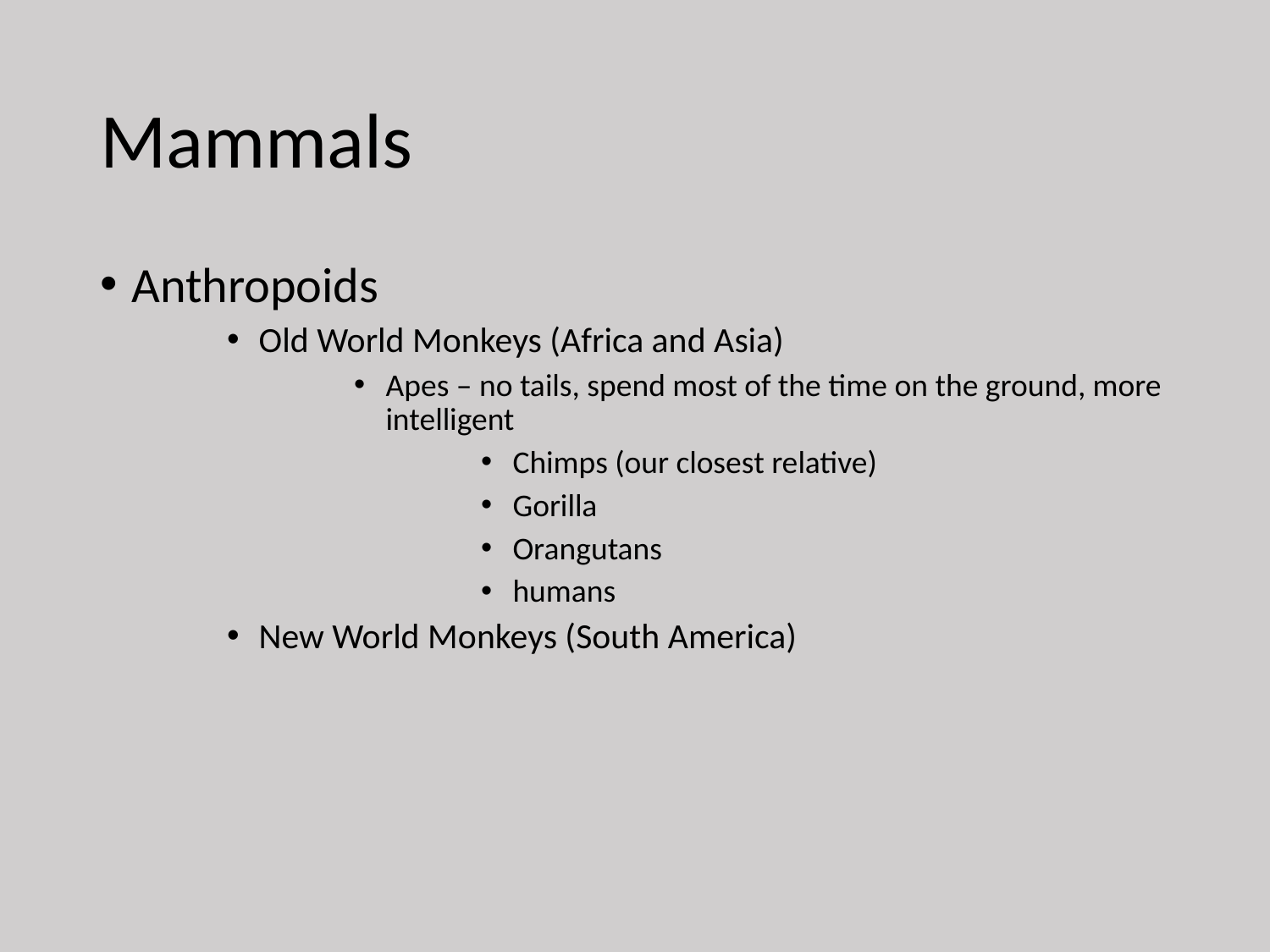

# Mammals
Anthropoids
Old World Monkeys (Africa and Asia)
Apes – no tails, spend most of the time on the ground, more intelligent
Chimps (our closest relative)
Gorilla
Orangutans
humans
New World Monkeys (South America)